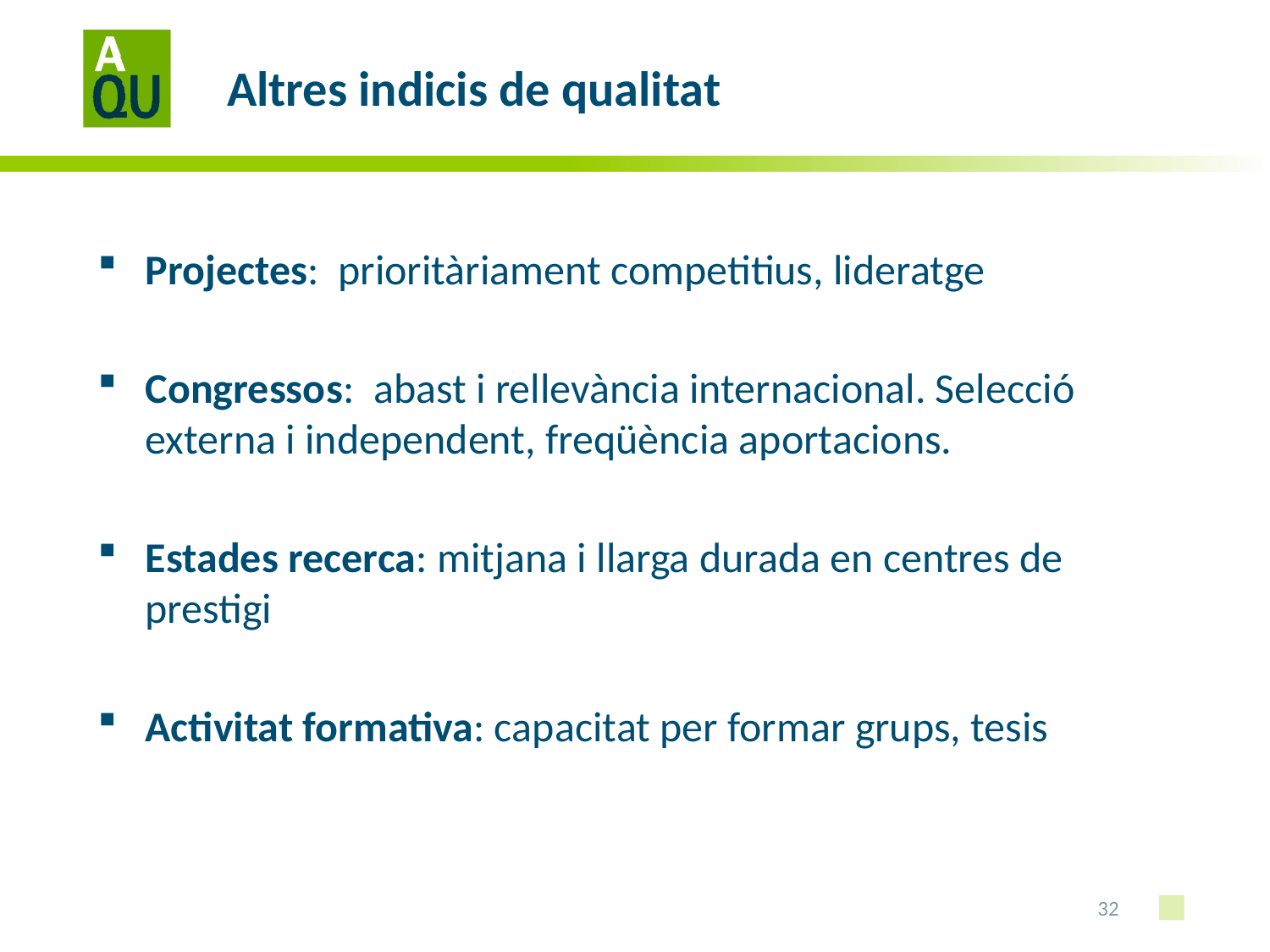

# Altres indicis de qualitat
Projectes:  prioritàriament competitius, lideratge

Congressos:  abast i rellevància internacional. Selecció externa i independent, freqüència aportacions.

Estades recerca: mitjana i llarga durada en centres de prestigi

Activitat formativa: capacitat per formar grups, tesis

32